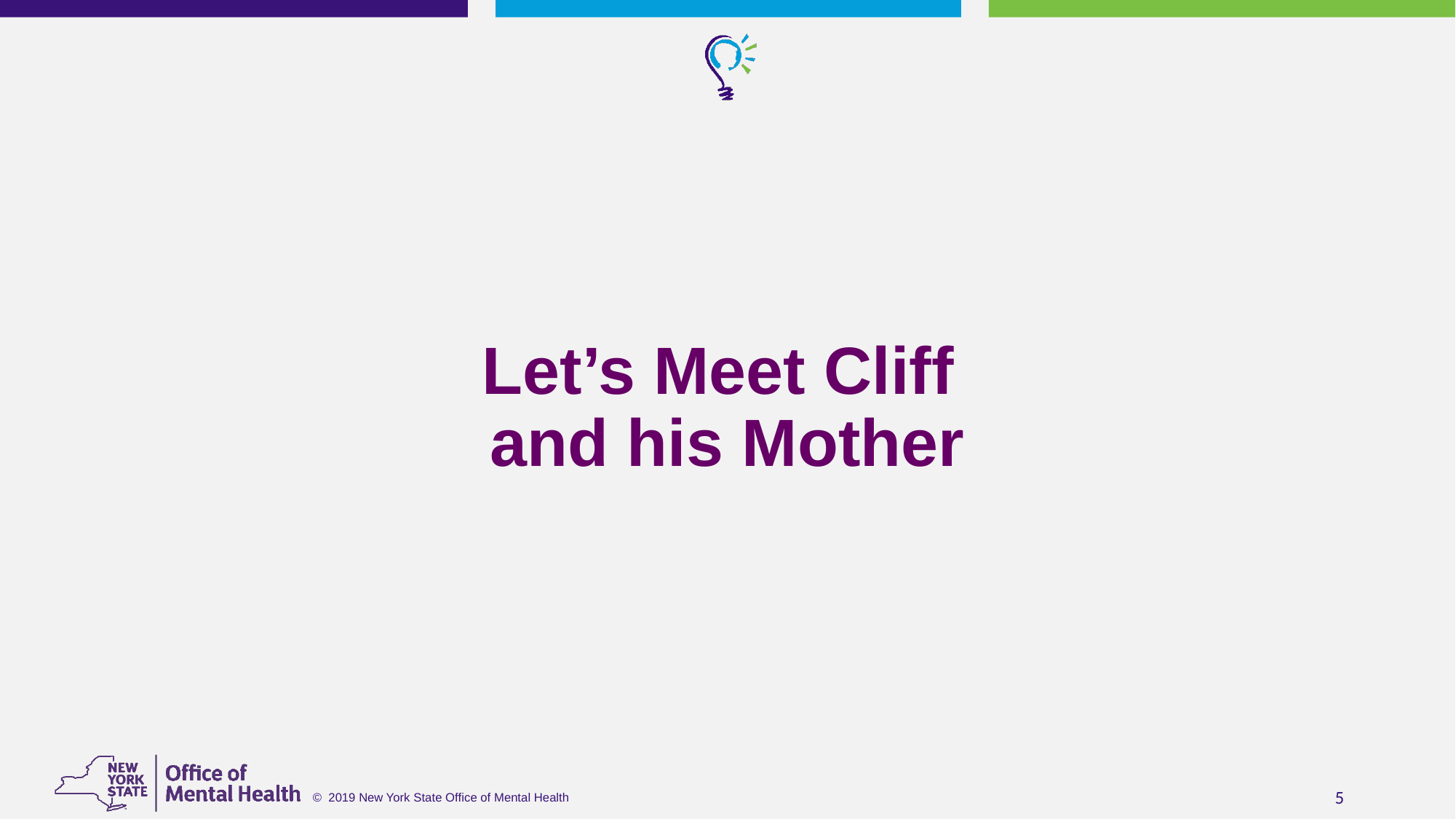

# Let’s Meet Cliff and his Mother